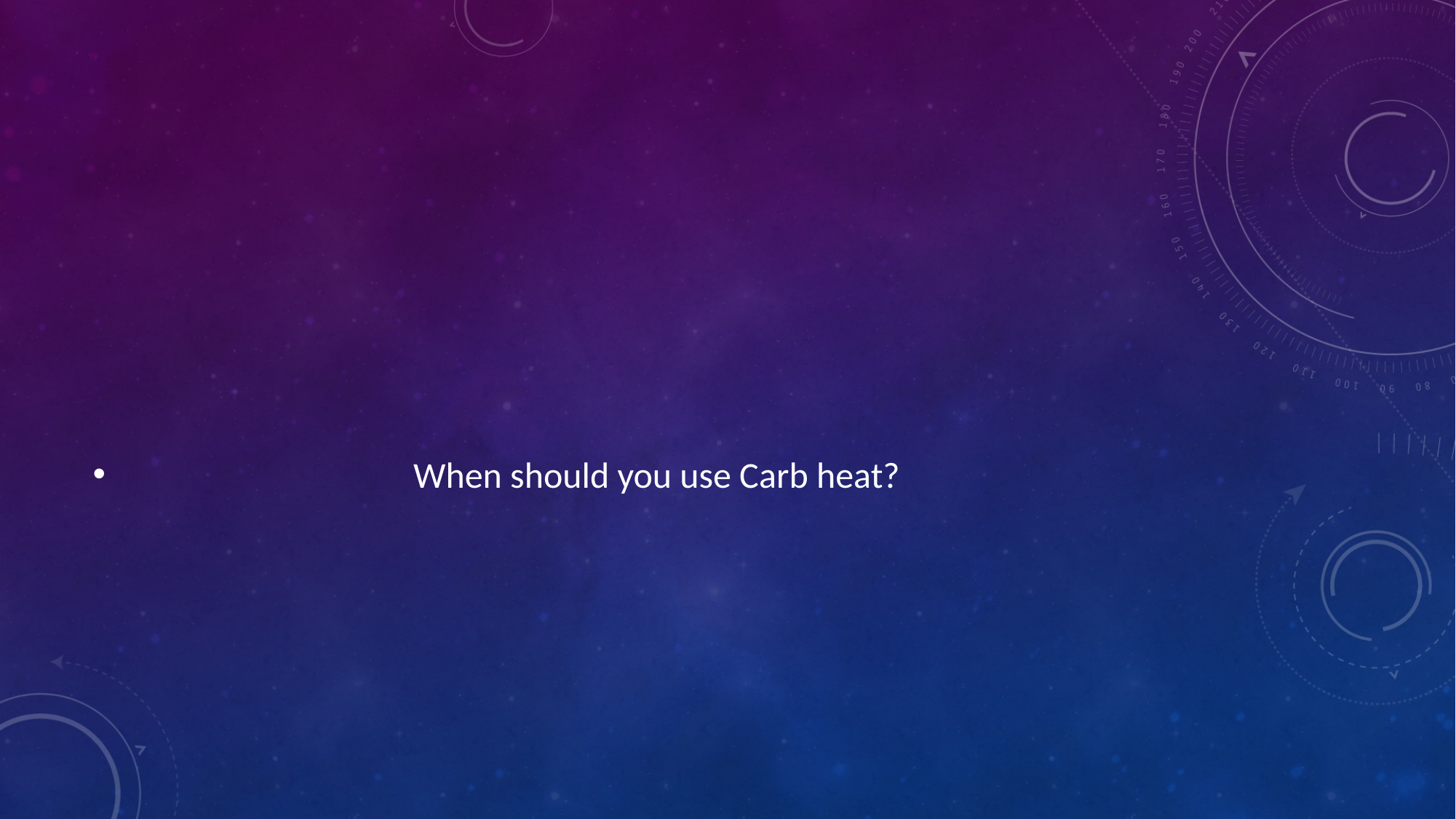

#
                                   When should you use Carb heat?